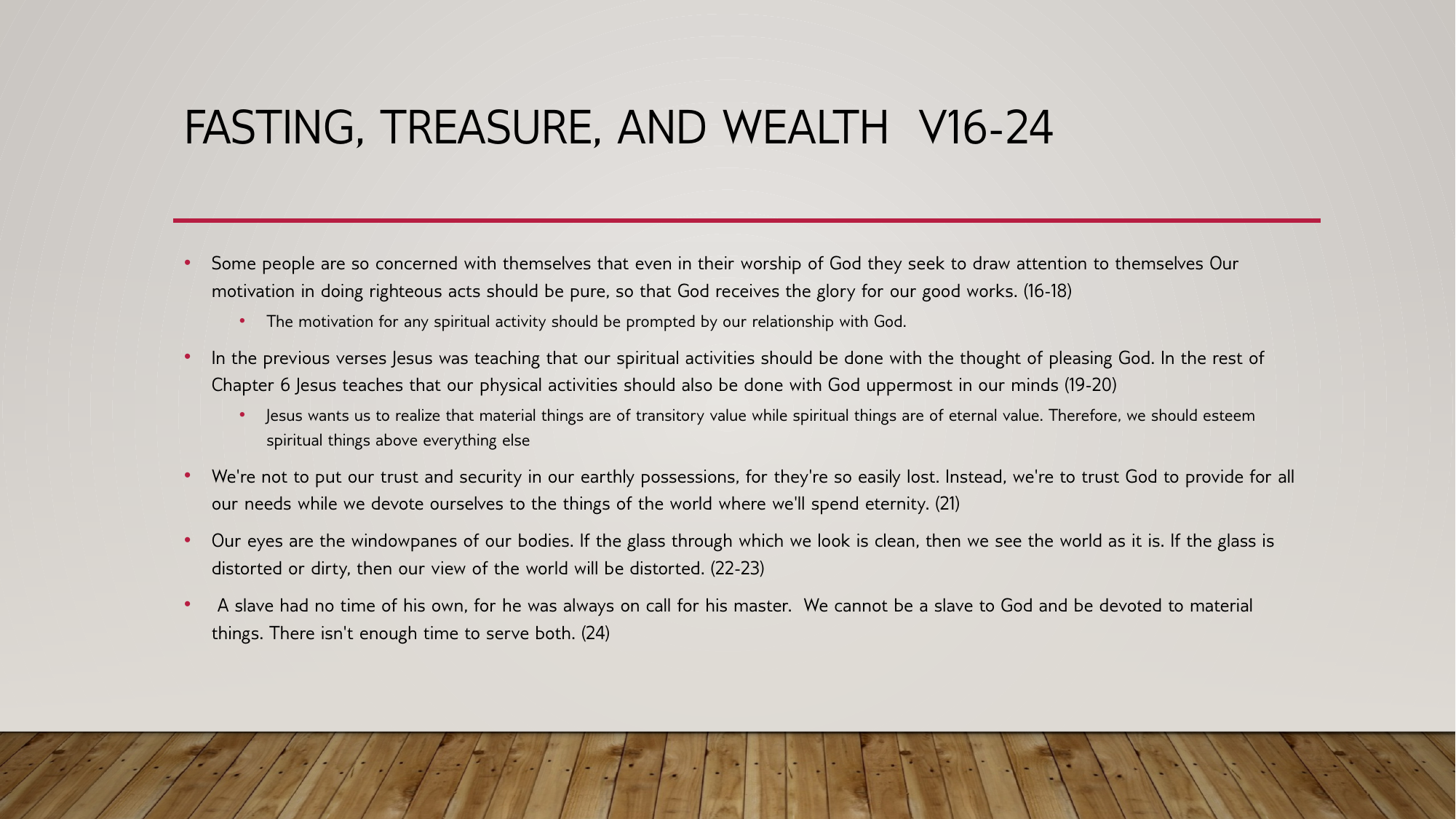

# Fasting, Treasure, and Wealth  v16-24
Some people are so concerned with themselves that even in their worship of God they seek to draw attention to themselves Our motivation in doing righteous acts should be pure, so that God receives the glory for our good works. (16-18)
The motivation for any spiritual activity should be prompted by our relationship with God.
In the previous verses Jesus was teaching that our spiritual activities should be done with the thought of pleasing God. In the rest of Chapter 6 Jesus teaches that our physical activities should also be done with God uppermost in our minds (19-20)
Jesus wants us to realize that material things are of transitory value while spiritual things are of eternal value. Therefore, we should esteem spiritual things above everything else
We're not to put our trust and security in our earthly possessions, for they're so easily lost. Instead, we're to trust God to provide for all our needs while we devote ourselves to the things of the world where we'll spend eternity. (21)
Our eyes are the windowpanes of our bodies. If the glass through which we look is clean, then we see the world as it is. If the glass is distorted or dirty, then our view of the world will be distorted. (22-23)
 A slave had no time of his own, for he was always on call for his master.  We cannot be a slave to God and be devoted to material things. There isn't enough time to serve both. (24)